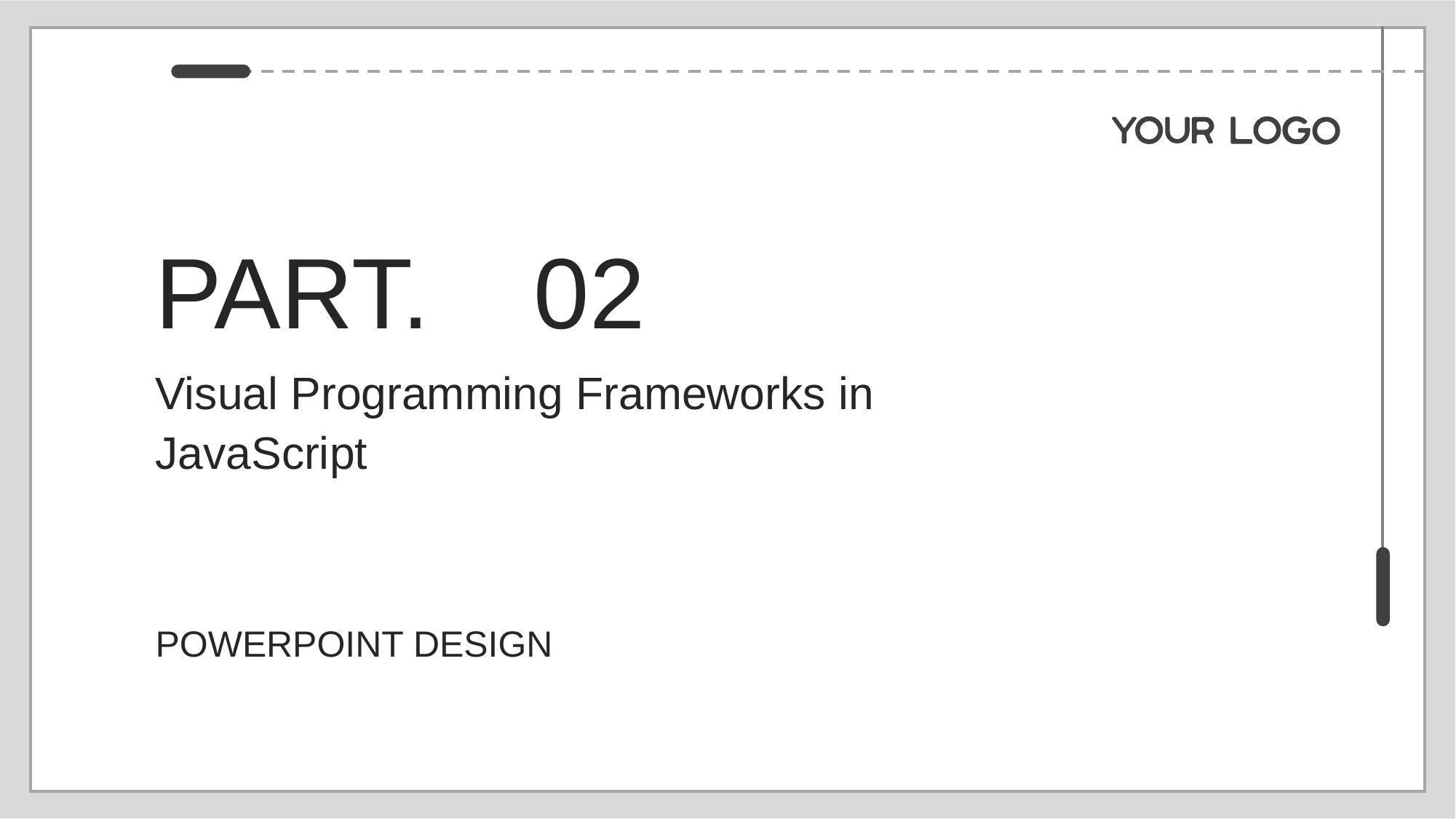

PART.
02
Visual Programming Frameworks in JavaScript

POWERPOINT DESIGN